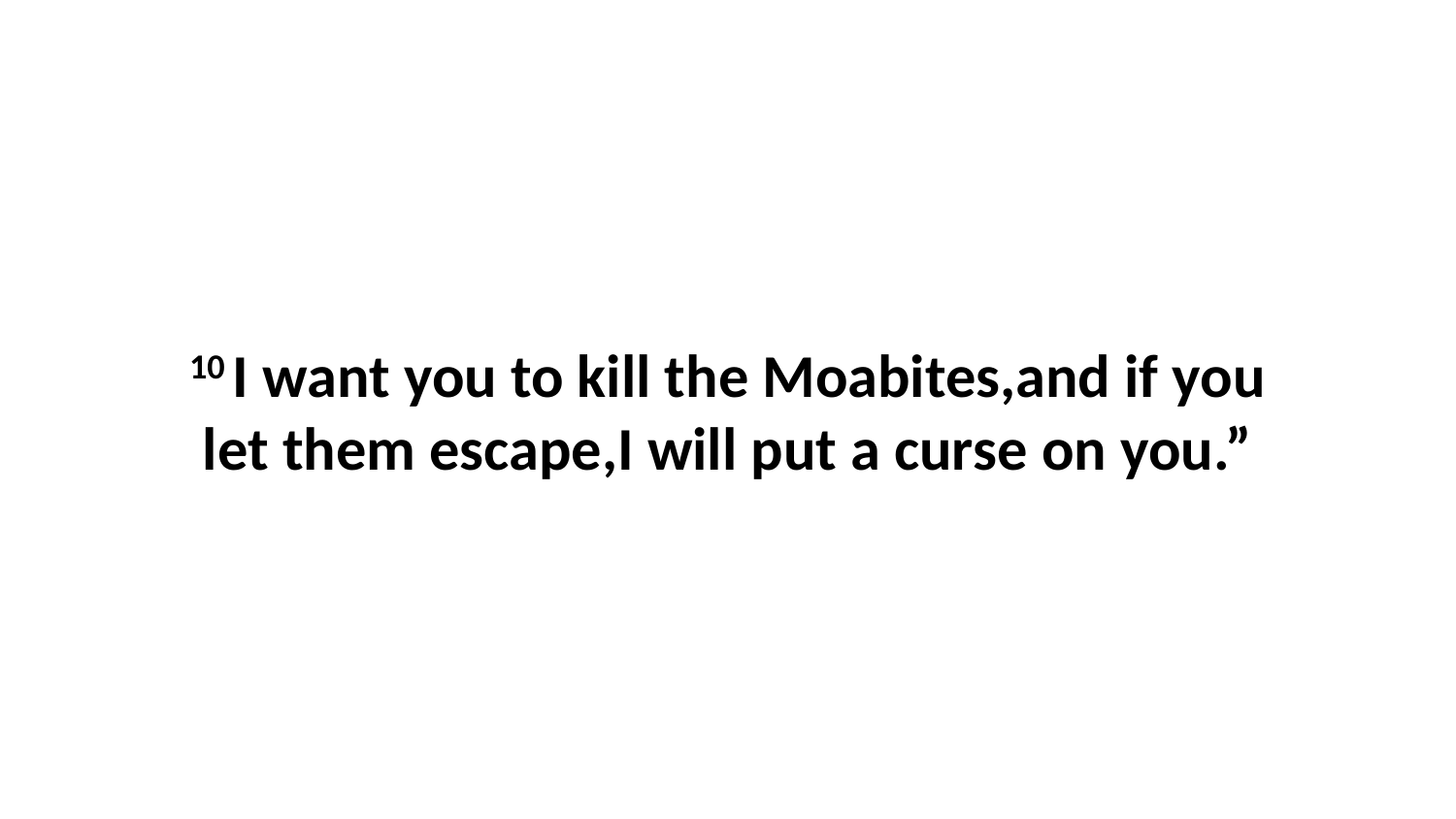

10 I want you to kill the Moabites,and if you let them escape,I will put a curse on you.”